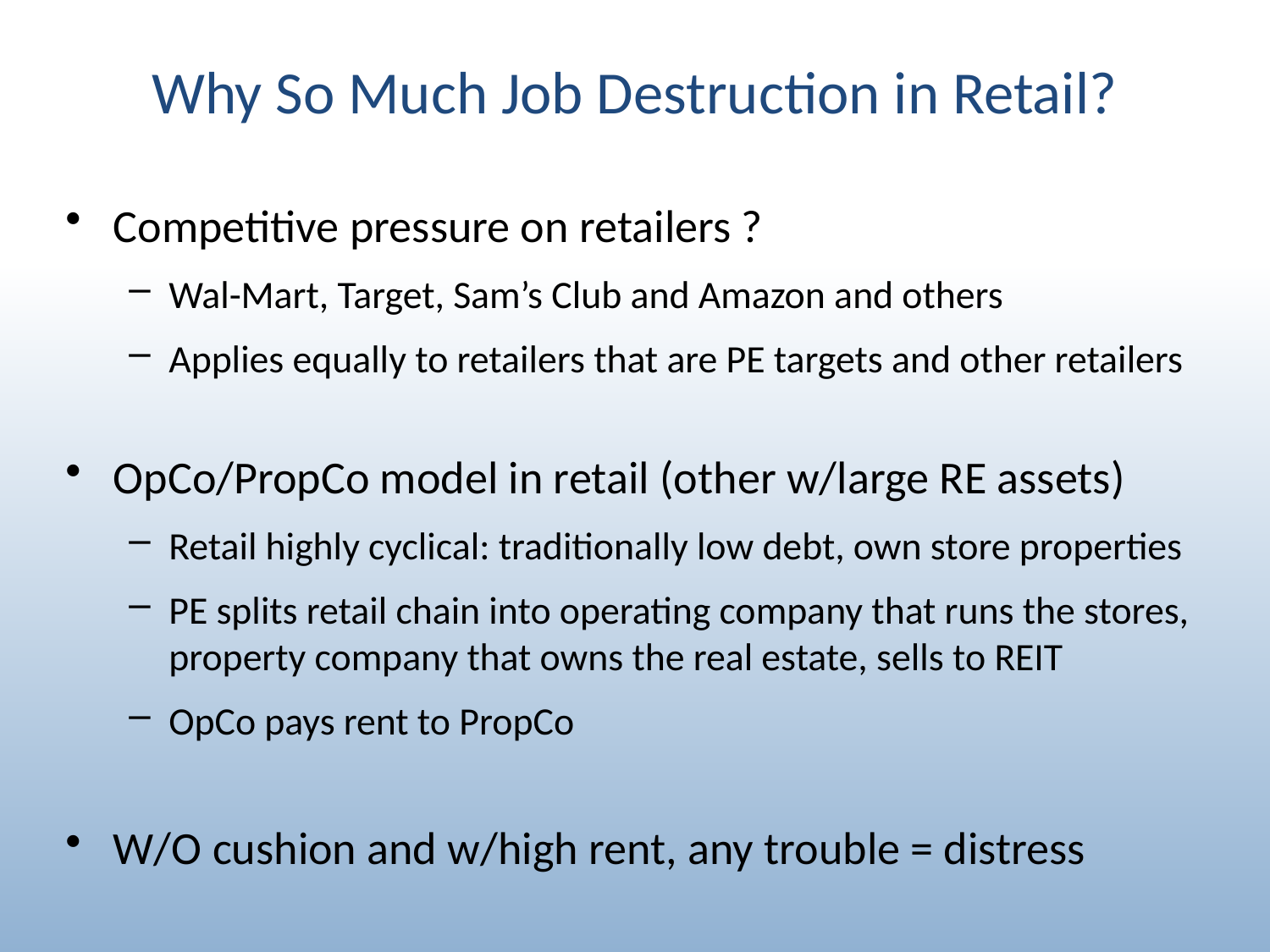

# Why So Much Job Destruction in Retail?
Competitive pressure on retailers ?
Wal-Mart, Target, Sam’s Club and Amazon and others
Applies equally to retailers that are PE targets and other retailers

OpCo/PropCo model in retail (other w/large RE assets)
Retail highly cyclical: traditionally low debt, own store properties
PE splits retail chain into operating company that runs the stores, property company that owns the real estate, sells to REIT
OpCo pays rent to PropCo

W/O cushion and w/high rent, any trouble = distress